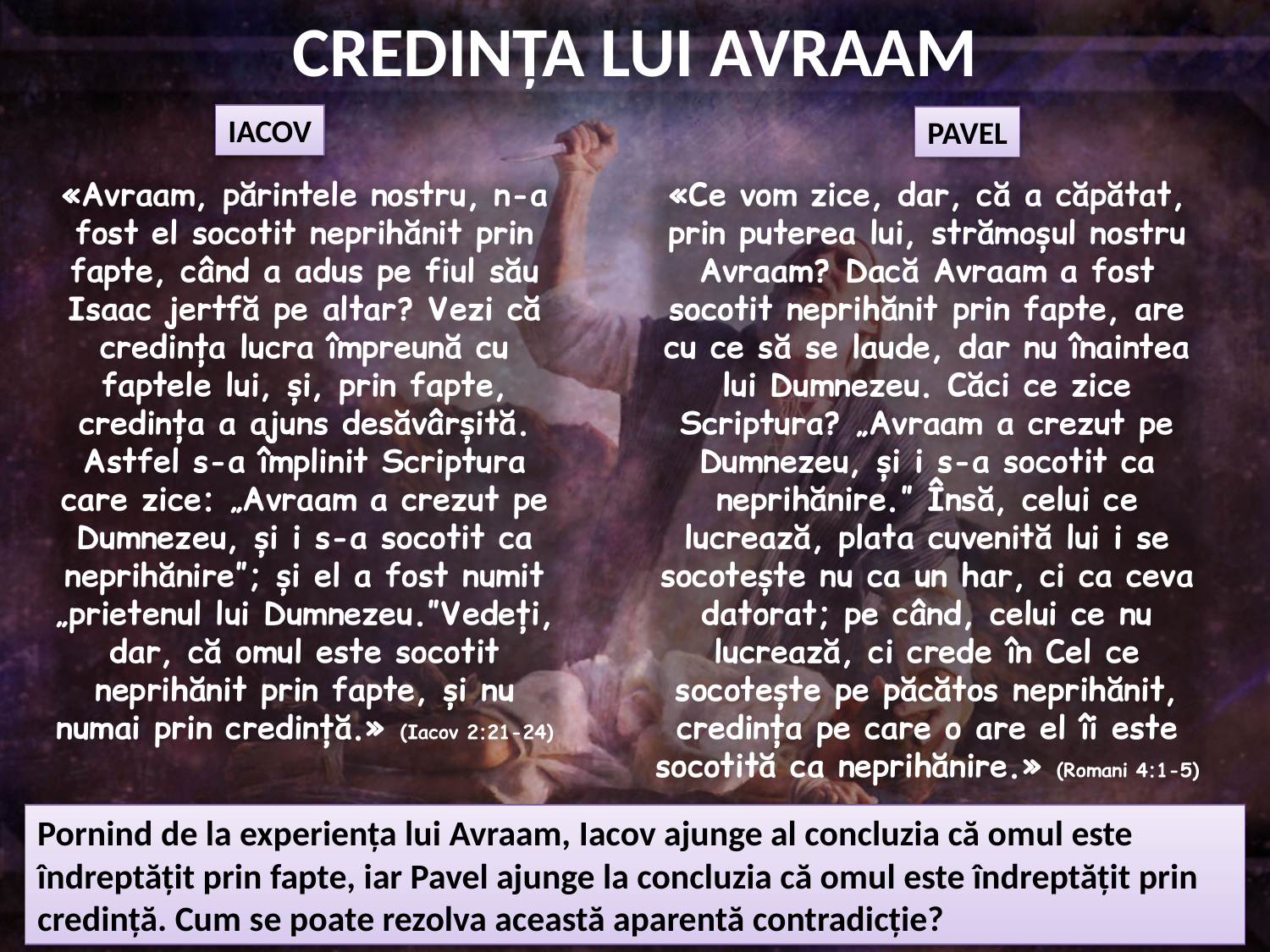

CREDINȚA LUI AVRAAM
IACOV
PAVEL
«Avraam, părintele nostru, n-a fost el socotit neprihănit prin fapte, când a adus pe fiul său Isaac jertfă pe altar? Vezi că credinţa lucra împreună cu faptele lui, şi, prin fapte, credinţa a ajuns desăvârşită. Astfel s-a împlinit Scriptura care zice: „Avraam a crezut pe Dumnezeu, și i s-a socotit ca neprihănire”; şi el a fost numit „prietenul lui Dumnezeu.”Vedeţi, dar, că omul este socotit neprihănit prin fapte, şi nu numai prin credinţă.» (Iacov 2:21-24)
«Ce vom zice, dar, că a căpătat, prin puterea lui, strămoşul nostru Avraam? Dacă Avraam a fost socotit neprihănit prin fapte, are cu ce să se laude, dar nu înaintea lui Dumnezeu. Căci ce zice Scriptura? „Avraam a crezut pe Dumnezeu, și i s-a socotit ca neprihănire.” Însă, celui ce lucrează, plata cuvenită lui i se socoteşte nu ca un har, ci ca ceva datorat; pe când, celui ce nu lucrează, ci crede în Cel ce socoteşte pe păcătos neprihănit, credinţa pe care o are el îi este socotită ca neprihănire.» (Romani 4:1-5)
Pornind de la experiența lui Avraam, Iacov ajunge al concluzia că omul este îndreptățit prin fapte, iar Pavel ajunge la concluzia că omul este îndreptățit prin credință. Cum se poate rezolva această aparentă contradicție?